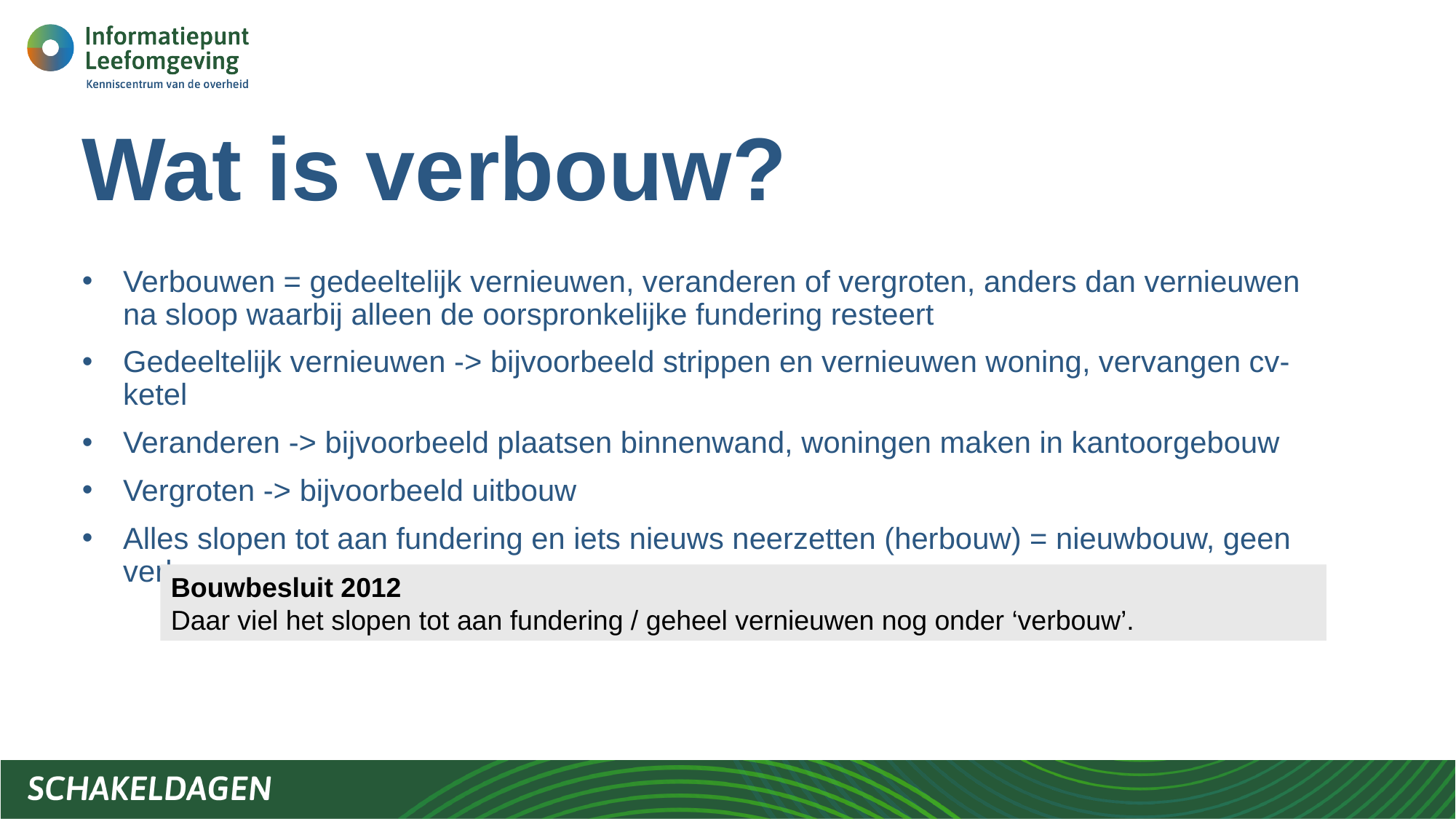

# Wat is verbouw?
Verbouwen = gedeeltelijk vernieuwen, veranderen of vergroten, anders dan vernieuwen na sloop waarbij alleen de oorspronkelijke fundering resteert
Gedeeltelijk vernieuwen -> bijvoorbeeld strippen en vernieuwen woning, vervangen cv-ketel
Veranderen -> bijvoorbeeld plaatsen binnenwand, woningen maken in kantoorgebouw
Vergroten -> bijvoorbeeld uitbouw
Alles slopen tot aan fundering en iets nieuws neerzetten (herbouw) = nieuwbouw, geen verbouw
Bouwbesluit 2012
Daar viel het slopen tot aan fundering / geheel vernieuwen nog onder ‘verbouw’.